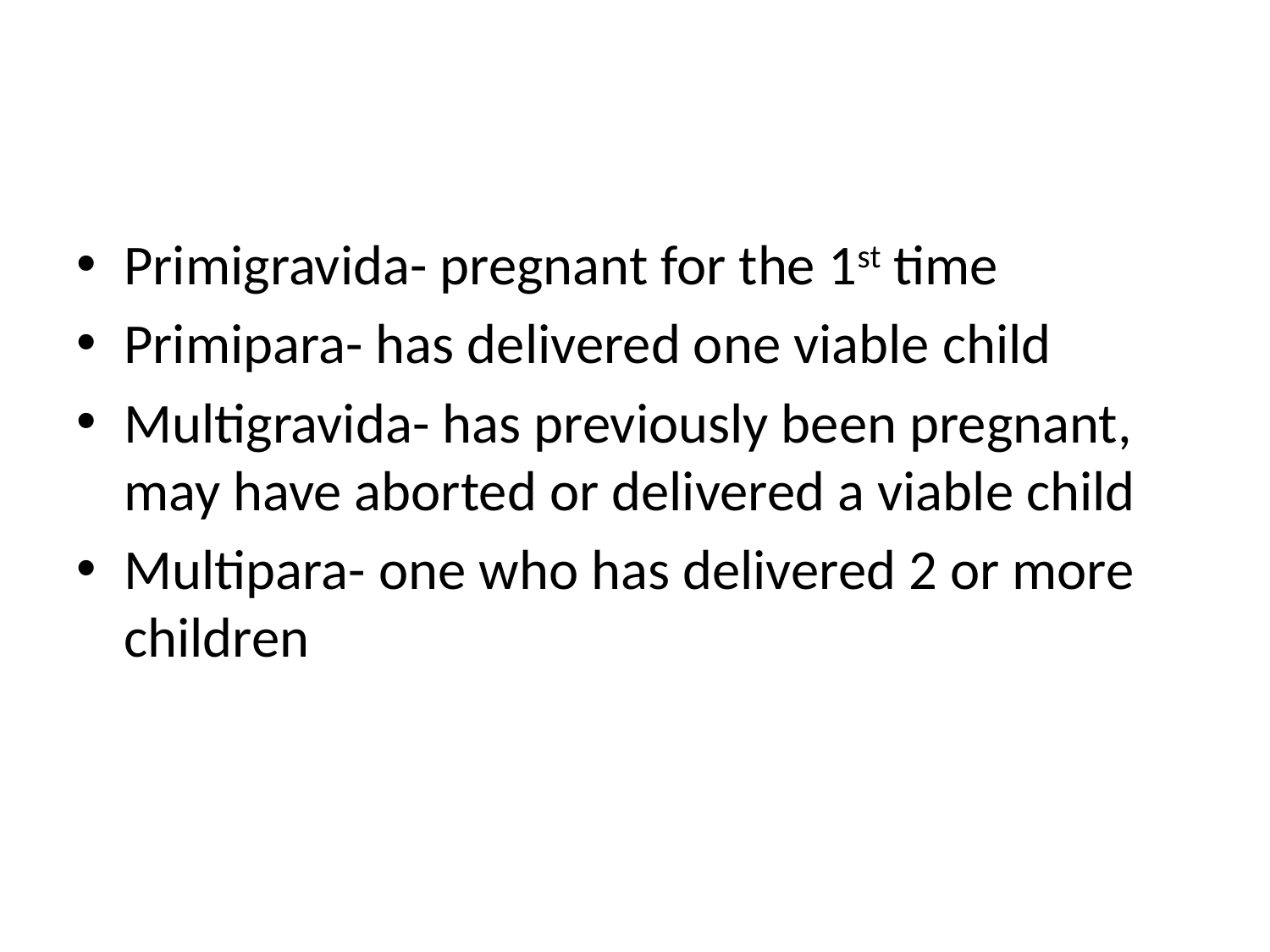

#
Primigravida- pregnant for the 1st time
Primipara- has delivered one viable child
Multigravida- has previously been pregnant, may have aborted or delivered a viable child
Multipara- one who has delivered 2 or more children